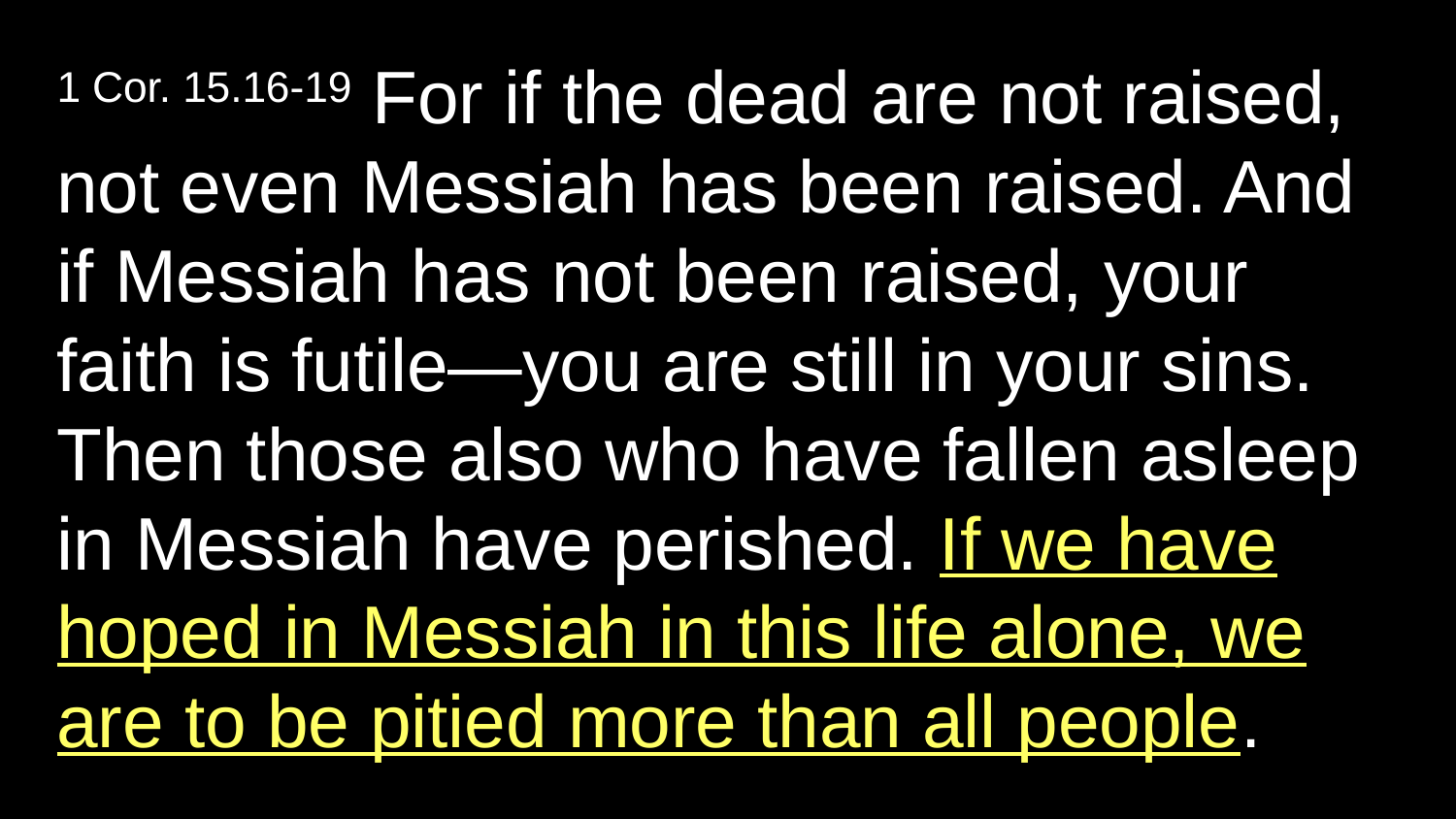

1 Cor. 15.16-19 For if the dead are not raised, not even Messiah has been raised. And if Messiah has not been raised, your faith is futile—you are still in your sins. Then those also who have fallen asleep in Messiah have perished. If we have hoped in Messiah in this life alone, we are to be pitied more than all people.